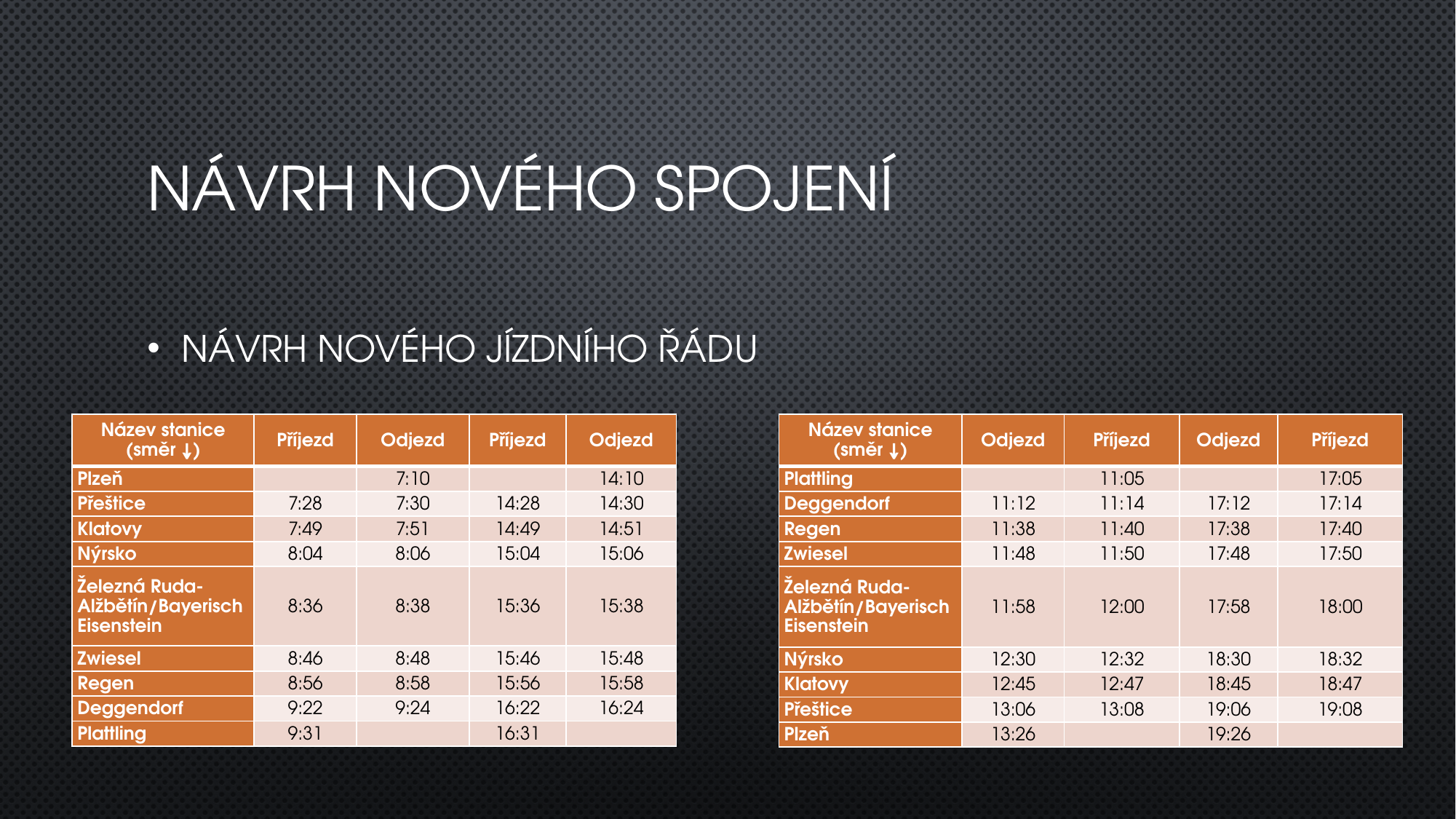

# Návrh nového spojení
Návrh nového jízdního řádu

| Název stanice (směr ↓) | Příjezd | Odjezd | Příjezd | Odjezd |
| --- | --- | --- | --- | --- |
| Plzeň |  | 7:10 |  | 14:10 |
| Přeštice | 7:28 | 7:30 | 14:28 | 14:30 |
| Klatovy | 7:49 | 7:51 | 14:49 | 14:51 |
| Nýrsko | 8:04 | 8:06 | 15:04 | 15:06 |
| Železná Ruda-Alžbětín/Bayerisch Eisenstein | 8:36 | 8:38 | 15:36 | 15:38 |
| Zwiesel | 8:46 | 8:48 | 15:46 | 15:48 |
| Regen | 8:56 | 8:58 | 15:56 | 15:58 |
| Deggendorf | 9:22 | 9:24 | 16:22 | 16:24 |
| Plattling | 9:31 |  | 16:31 |  |
| Název stanice (směr ↓) | Odjezd | Příjezd | Odjezd | Příjezd |
| --- | --- | --- | --- | --- |
| Plattling |  | 11:05 |  | 17:05 |
| Deggendorf | 11:12 | 11:14 | 17:12 | 17:14 |
| Regen | 11:38 | 11:40 | 17:38 | 17:40 |
| Zwiesel | 11:48 | 11:50 | 17:48 | 17:50 |
| Železná Ruda-Alžbětín/Bayerisch Eisenstein | 11:58 | 12:00 | 17:58 | 18:00 |
| Nýrsko | 12:30 | 12:32 | 18:30 | 18:32 |
| Klatovy | 12:45 | 12:47 | 18:45 | 18:47 |
| Přeštice | 13:06 | 13:08 | 19:06 | 19:08 |
| Plzeň | 13:26 |  | 19:26 |  |